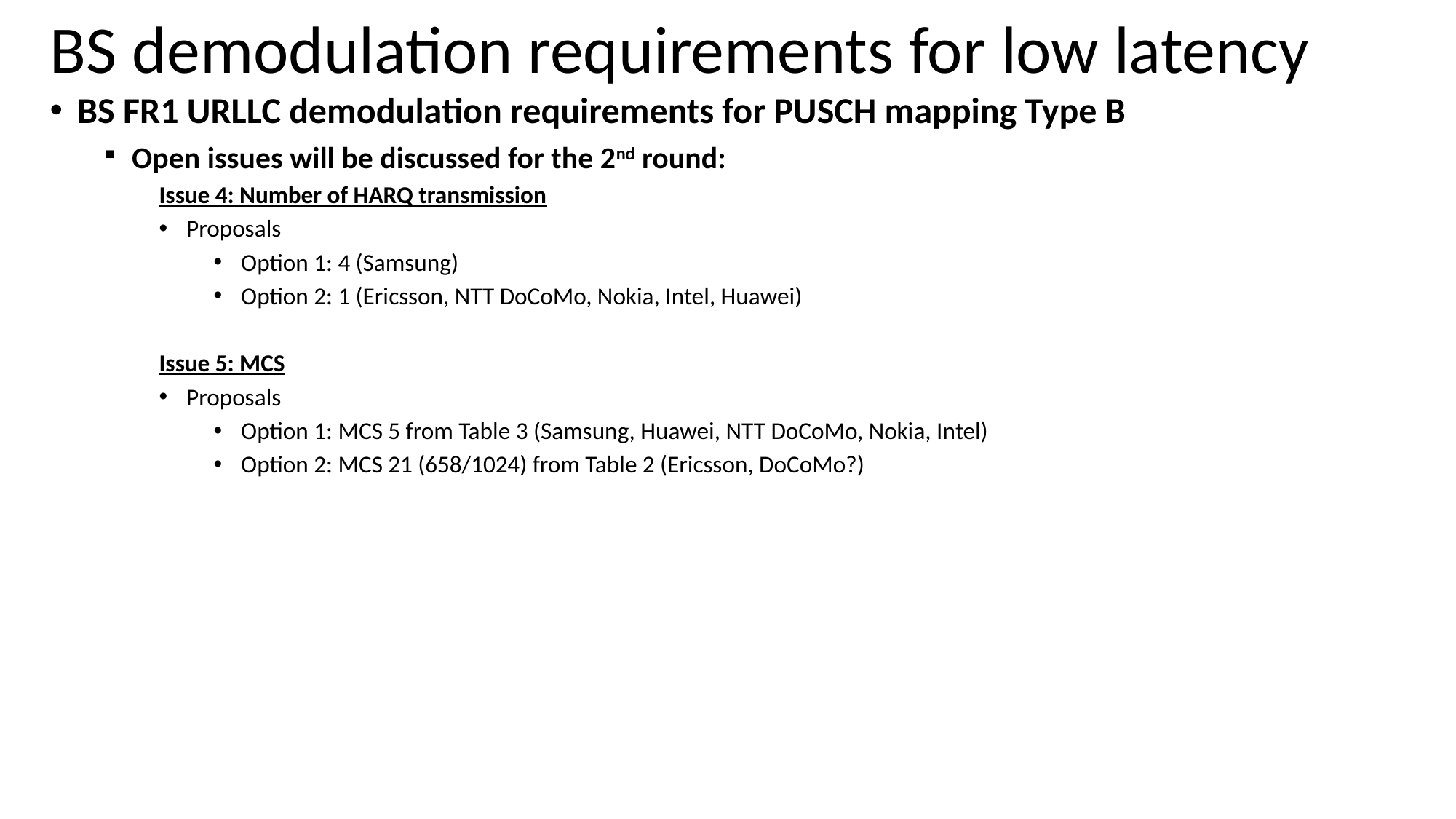

# BS demodulation requirements for low latency
BS FR1 URLLC demodulation requirements for PUSCH mapping Type B
Open issues will be discussed for the 2nd round:
Issue 4: Number of HARQ transmission
Proposals
Option 1: 4 (Samsung)
Option 2: 1 (Ericsson, NTT DoCoMo, Nokia, Intel, Huawei)

Issue 5: MCS
Proposals
Option 1: MCS 5 from Table 3 (Samsung, Huawei, NTT DoCoMo, Nokia, Intel)
Option 2: MCS 21 (658/1024) from Table 2 (Ericsson, DoCoMo?)